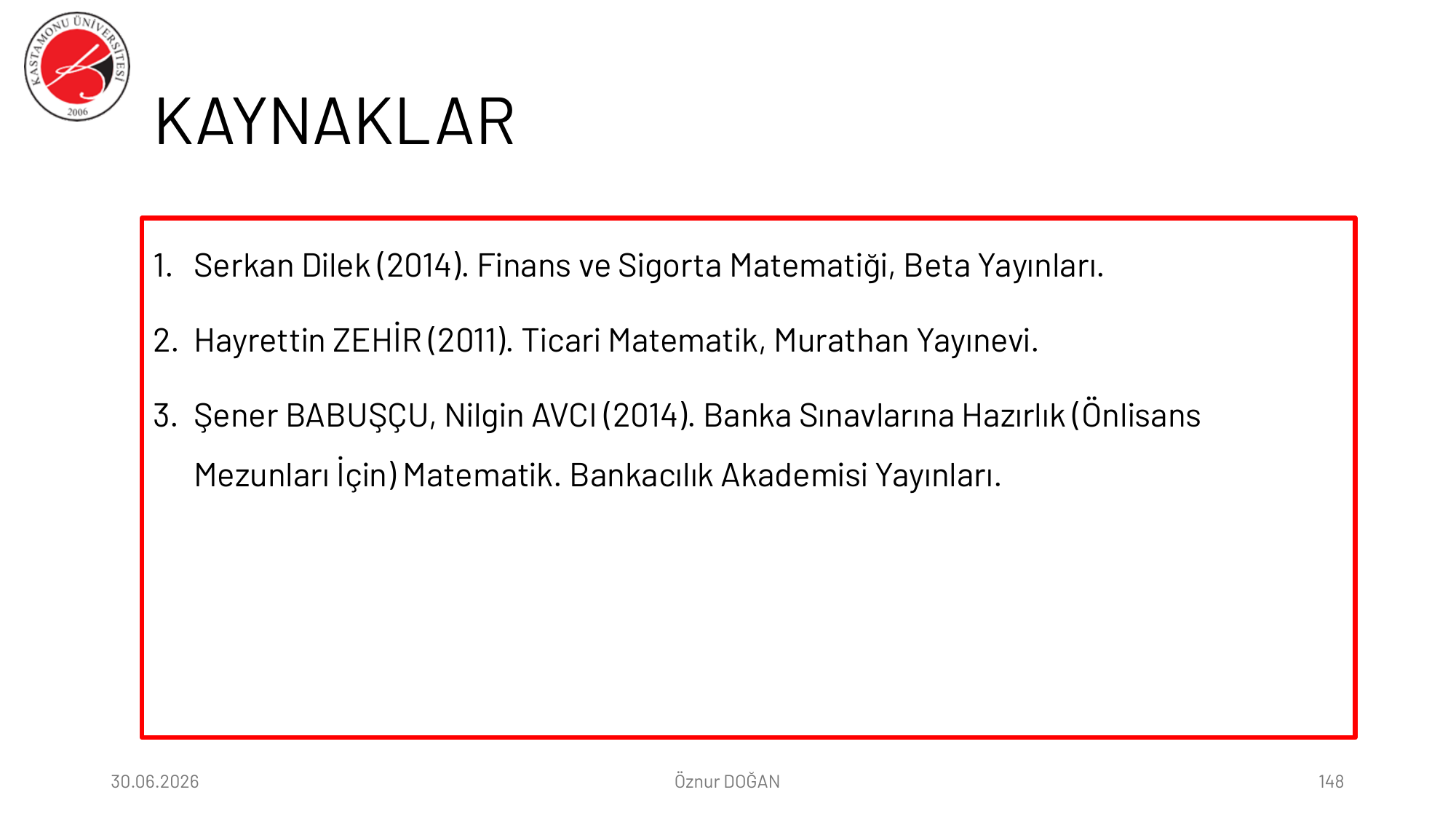

# KAYNAKLAR
Serkan Dilek (2014). Finans ve Sigorta Matematiği, Beta Yayınları.
Hayrettin ZEHİR (2011). Ticari Matematik, Murathan Yayınevi.
Şener BABUŞÇU, Nilgin AVCI (2014). Banka Sınavlarına Hazırlık (Önlisans Mezunları İçin) Matematik. Bankacılık Akademisi Yayınları.

30.06.2026
Öznur DOĞAN
148